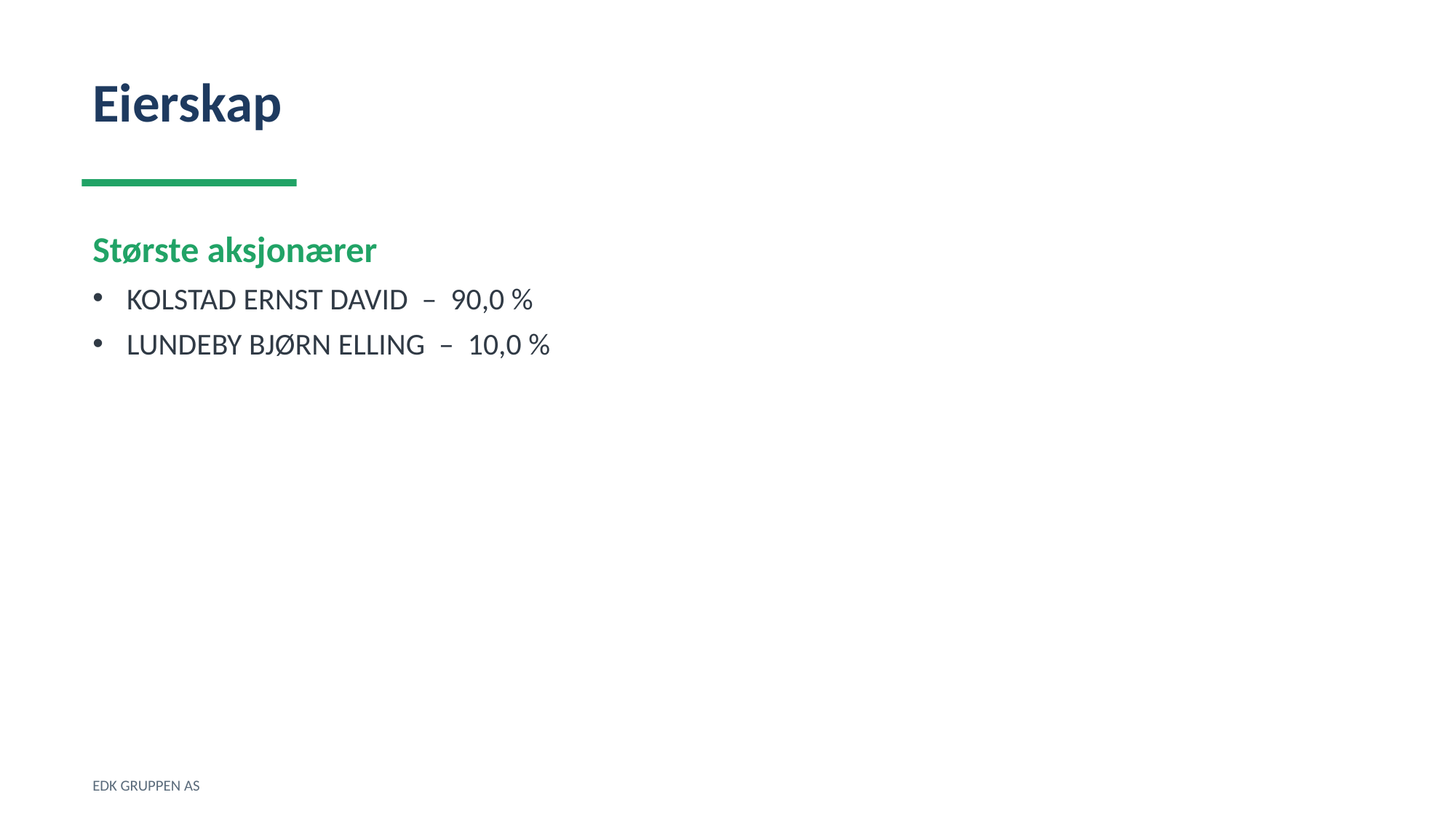

Eierskap

Største aksjonærer
KOLSTAD ERNST DAVID  –  90,0 %
LUNDEBY BJØRN ELLING  –  10,0 %
EDK GRUPPEN AS